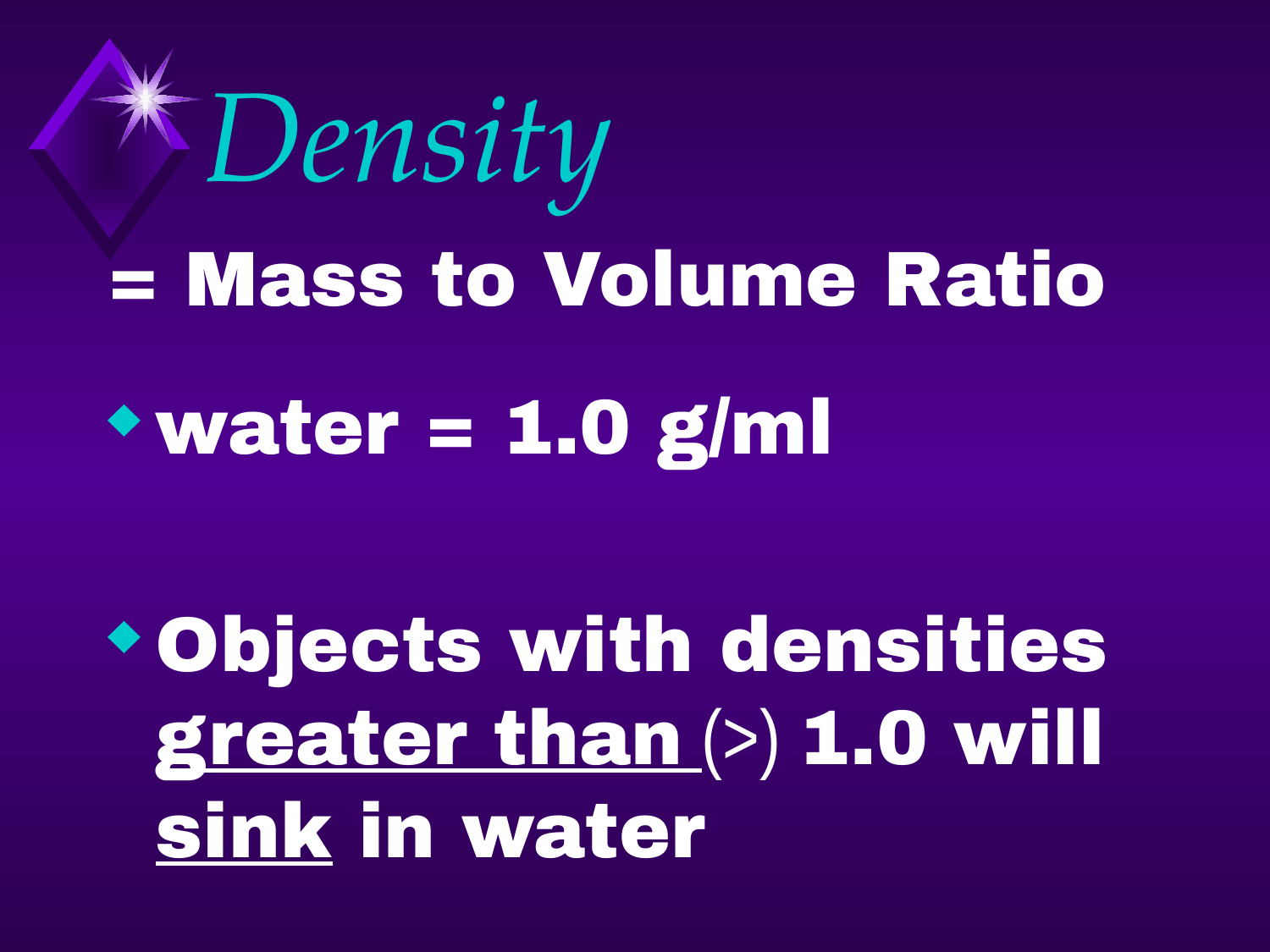

# Density
= Mass to Volume Ratio

water = 1.0 g/ml

Objects with densities greater than (>) 1.0 will sink in water